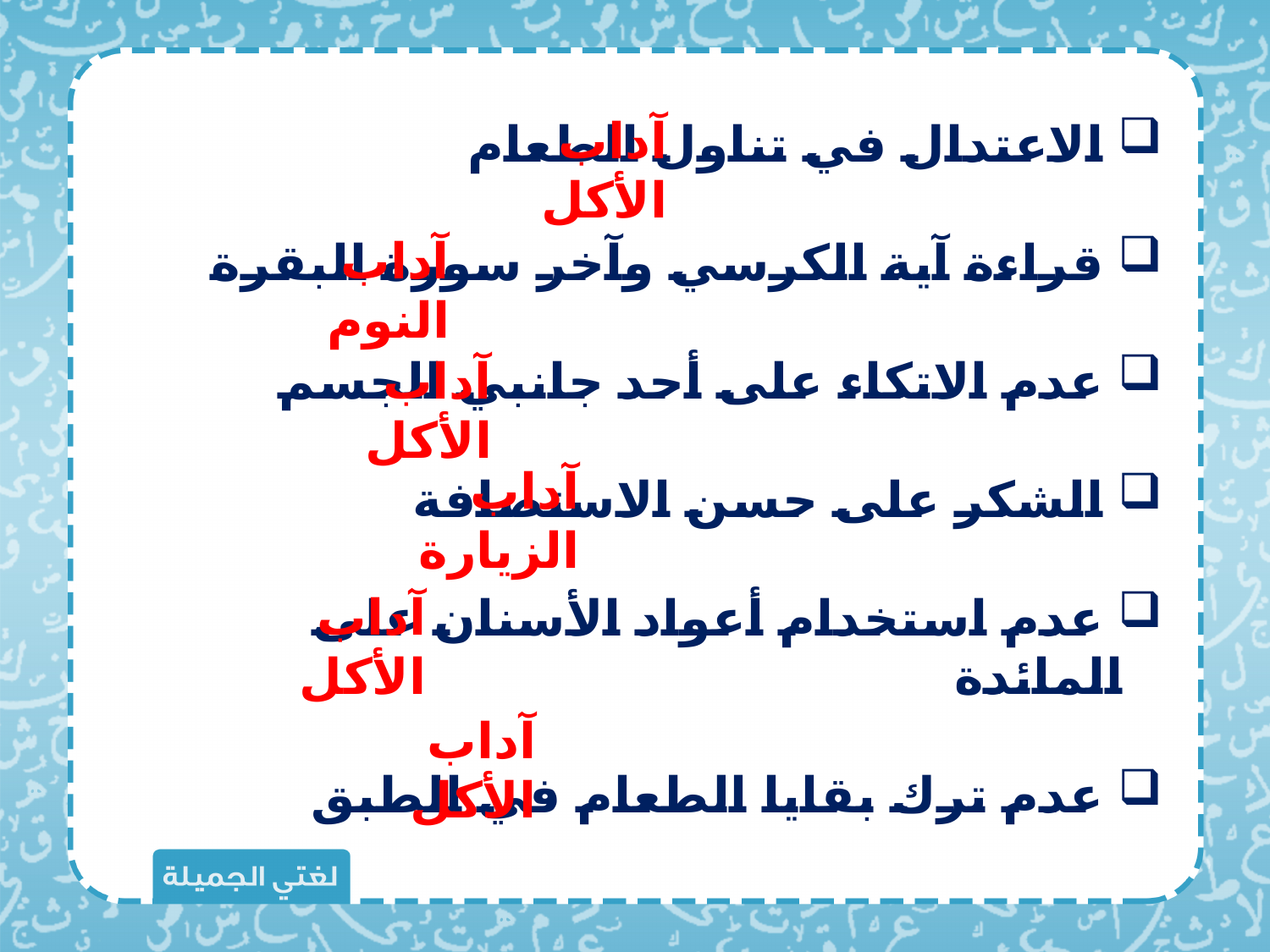

آداب الأكل
 الاعتدال في تناول الطعام

 قراءة آية الكرسي وآخر سورة البقرة

 عدم الاتكاء على أحد جانبي الجسم

 الشكر على حسن الاستضافة

 عدم استخدام أعواد الأسنان على المائدة

 عدم ترك بقايا الطعام في الطبق
آداب النوم
آداب الأكل
آداب الزيارة
آداب الأكل
آداب الأكل